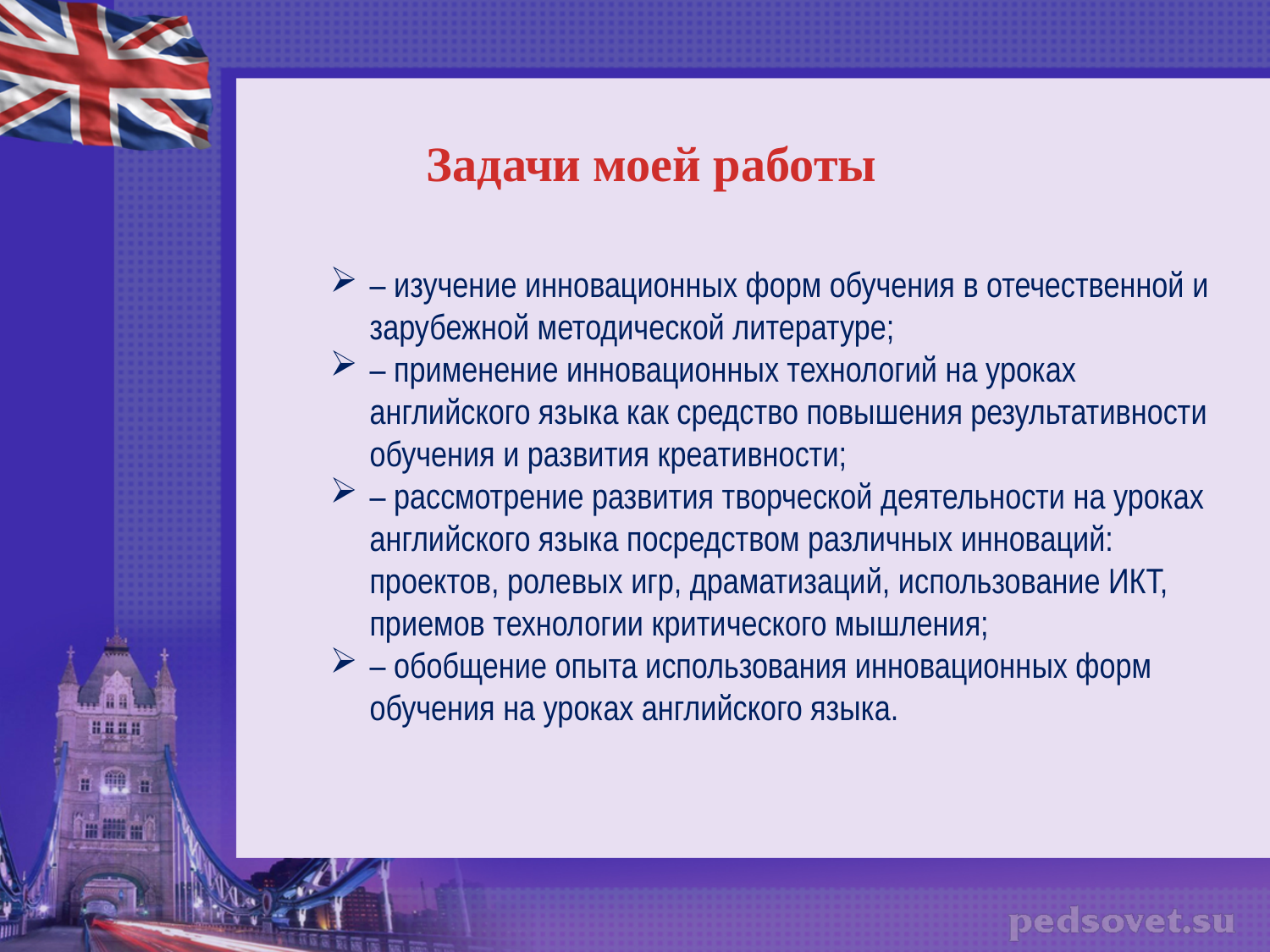

Задачи моей работы
– изучение инновационных форм обучения в отечественной и зарубежной методической литературе;
– применение инновационных технологий на уроках английского языка как средство повышения результативности обучения и развития креативности;
– рассмотрение развития творческой деятельности на уроках английского языка посредством различных инноваций: проектов, ролевых игр, драматизаций, использование ИКТ, приемов технологии критического мышления;
– обобщение опыта использования инновационных форм обучения на уроках английского языка.